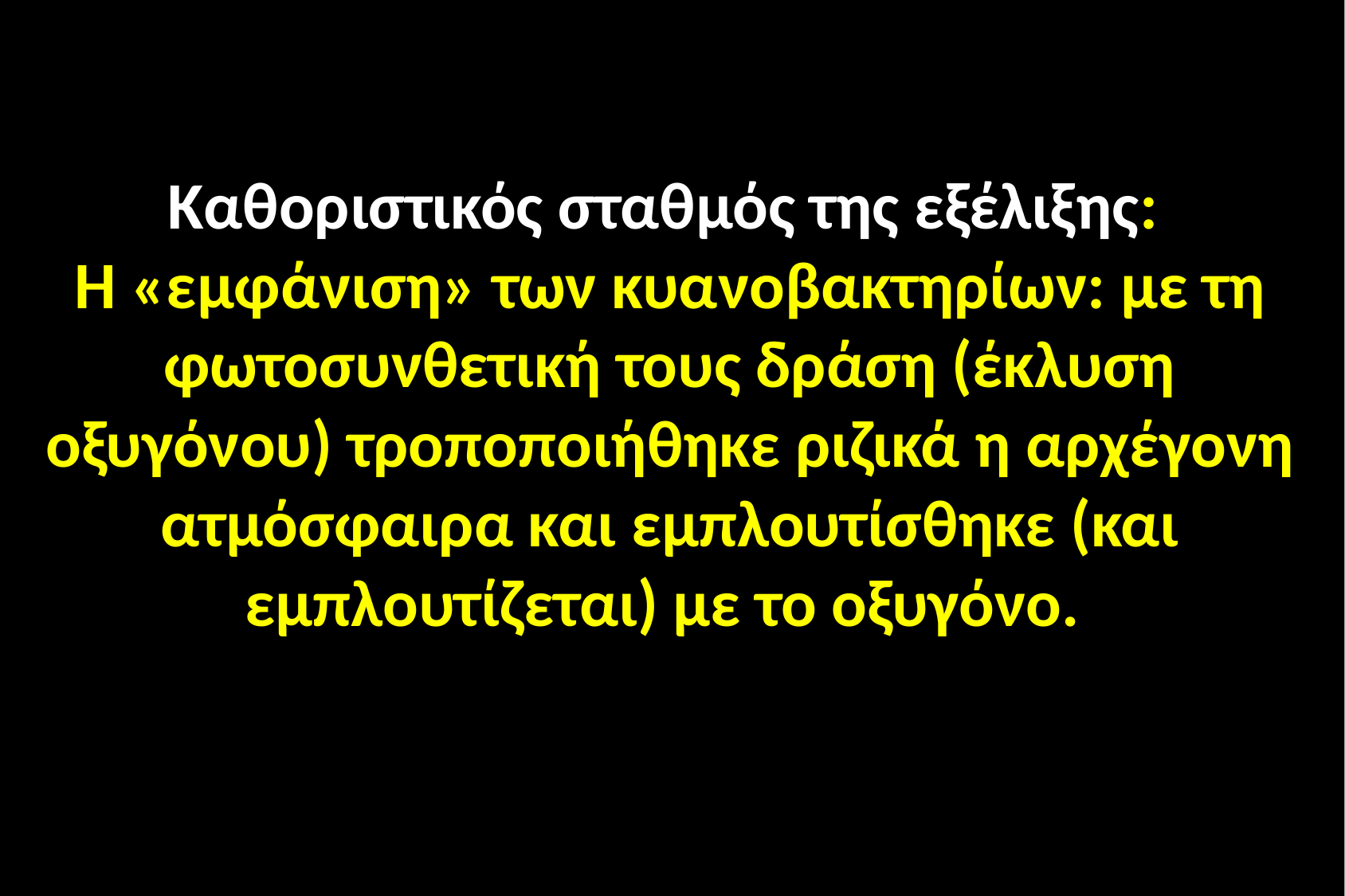

Καθοριστικός σταθμός της εξέλιξης:
Η «εμφάνιση» των κυανοβακτηρίων: με τη φωτοσυνθετική τους δράση (έκλυση οξυγόνου) τροποποιήθηκε ριζικά η αρχέγονη ατμόσφαιρα και εμπλουτίσθηκε (και εμπλουτίζεται) με το οξυγόνο.